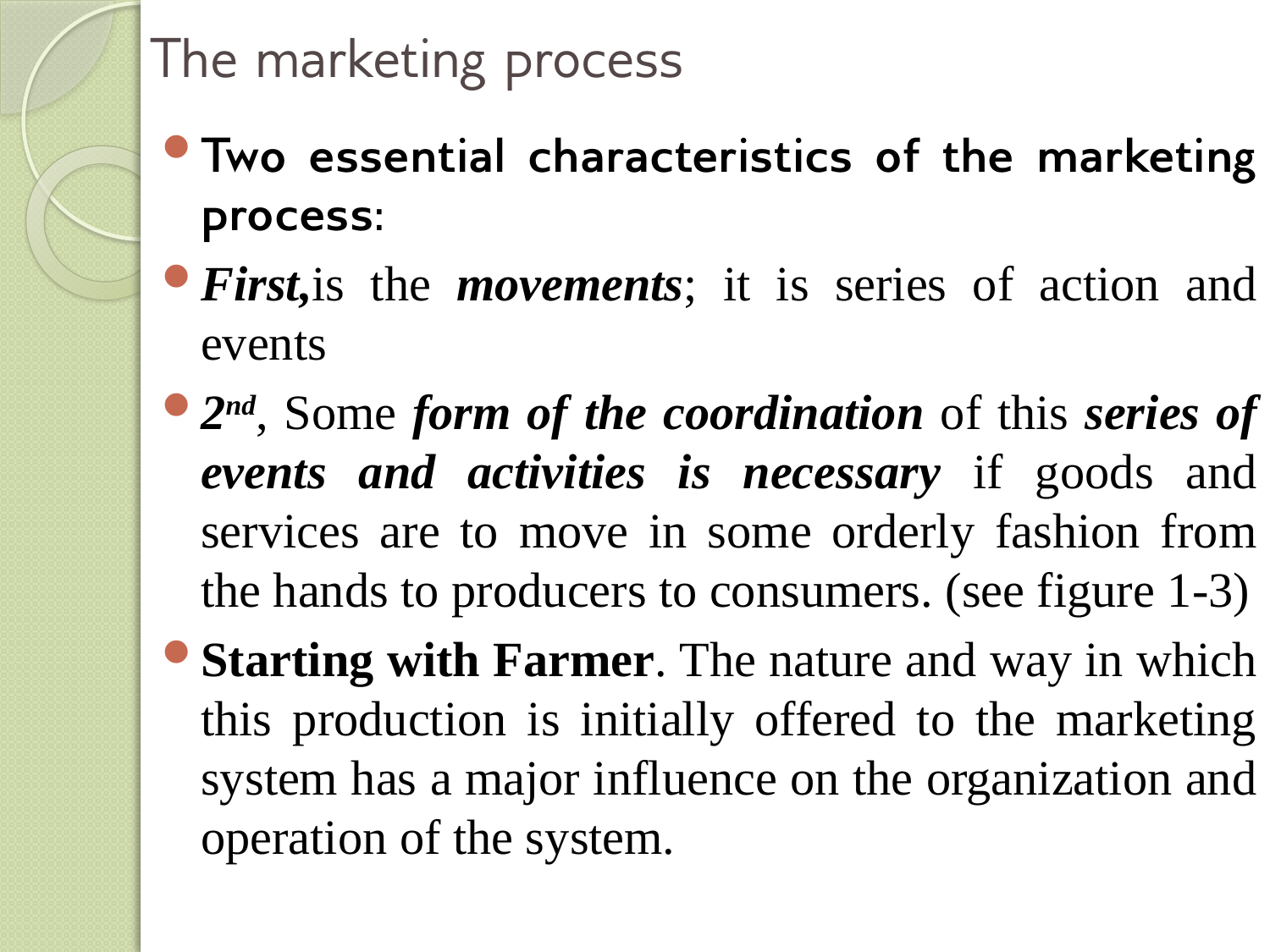

# The marketing process
Two essential characteristics of the marketing process:
First,is the movements; it is series of action and events
2nd, Some form of the coordination of this series of events and activities is necessary if goods and services are to move in some orderly fashion from the hands to producers to consumers. (see figure 1-3)
Starting with Farmer. The nature and way in which this production is initially offered to the marketing system has a major influence on the organization and operation of the system.